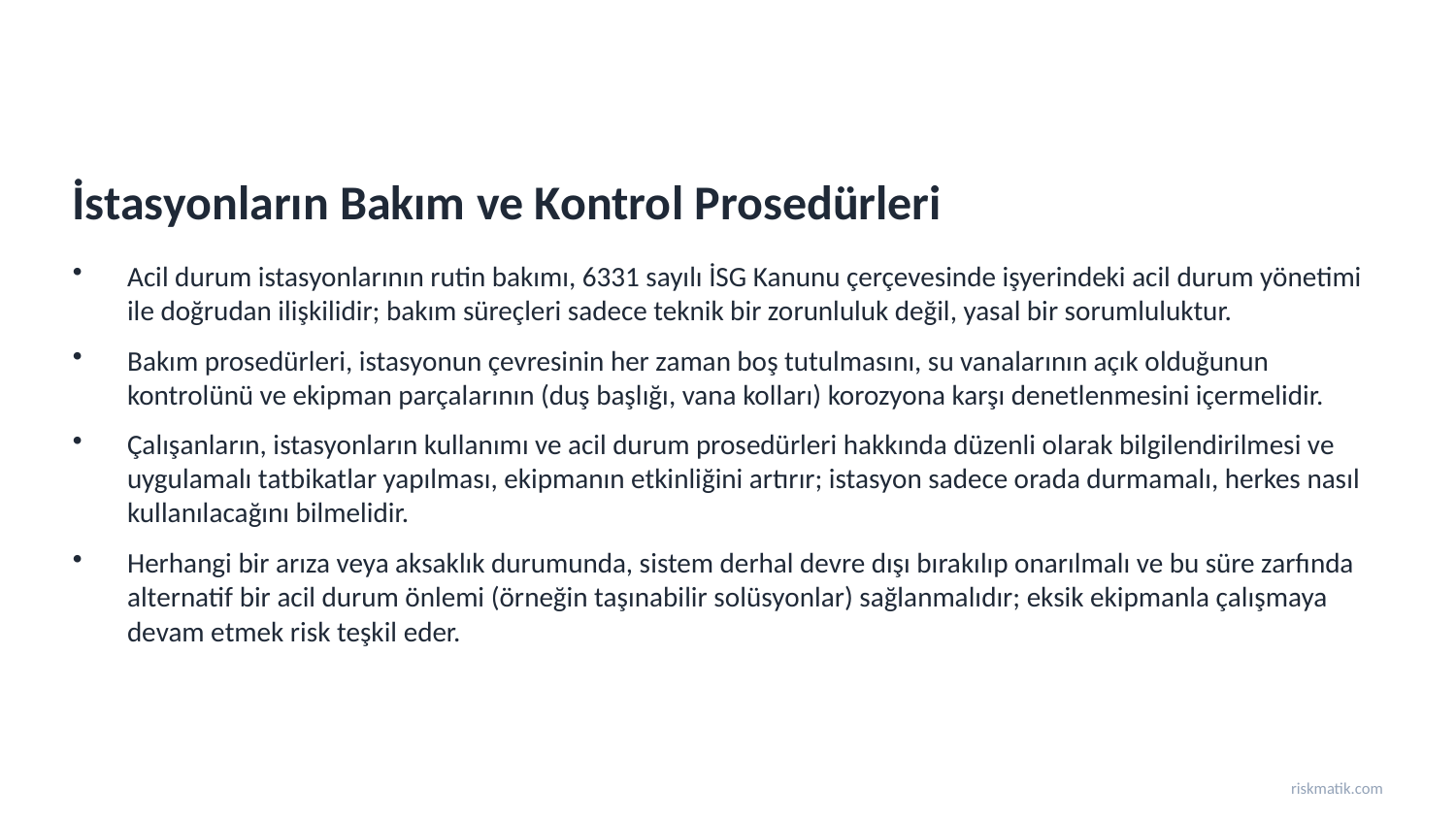

İstasyonların Bakım ve Kontrol Prosedürleri
Acil durum istasyonlarının rutin bakımı, 6331 sayılı İSG Kanunu çerçevesinde işyerindeki acil durum yönetimi ile doğrudan ilişkilidir; bakım süreçleri sadece teknik bir zorunluluk değil, yasal bir sorumluluktur.
Bakım prosedürleri, istasyonun çevresinin her zaman boş tutulmasını, su vanalarının açık olduğunun kontrolünü ve ekipman parçalarının (duş başlığı, vana kolları) korozyona karşı denetlenmesini içermelidir.
Çalışanların, istasyonların kullanımı ve acil durum prosedürleri hakkında düzenli olarak bilgilendirilmesi ve uygulamalı tatbikatlar yapılması, ekipmanın etkinliğini artırır; istasyon sadece orada durmamalı, herkes nasıl kullanılacağını bilmelidir.
Herhangi bir arıza veya aksaklık durumunda, sistem derhal devre dışı bırakılıp onarılmalı ve bu süre zarfında alternatif bir acil durum önlemi (örneğin taşınabilir solüsyonlar) sağlanmalıdır; eksik ekipmanla çalışmaya devam etmek risk teşkil eder.
riskmatik.com